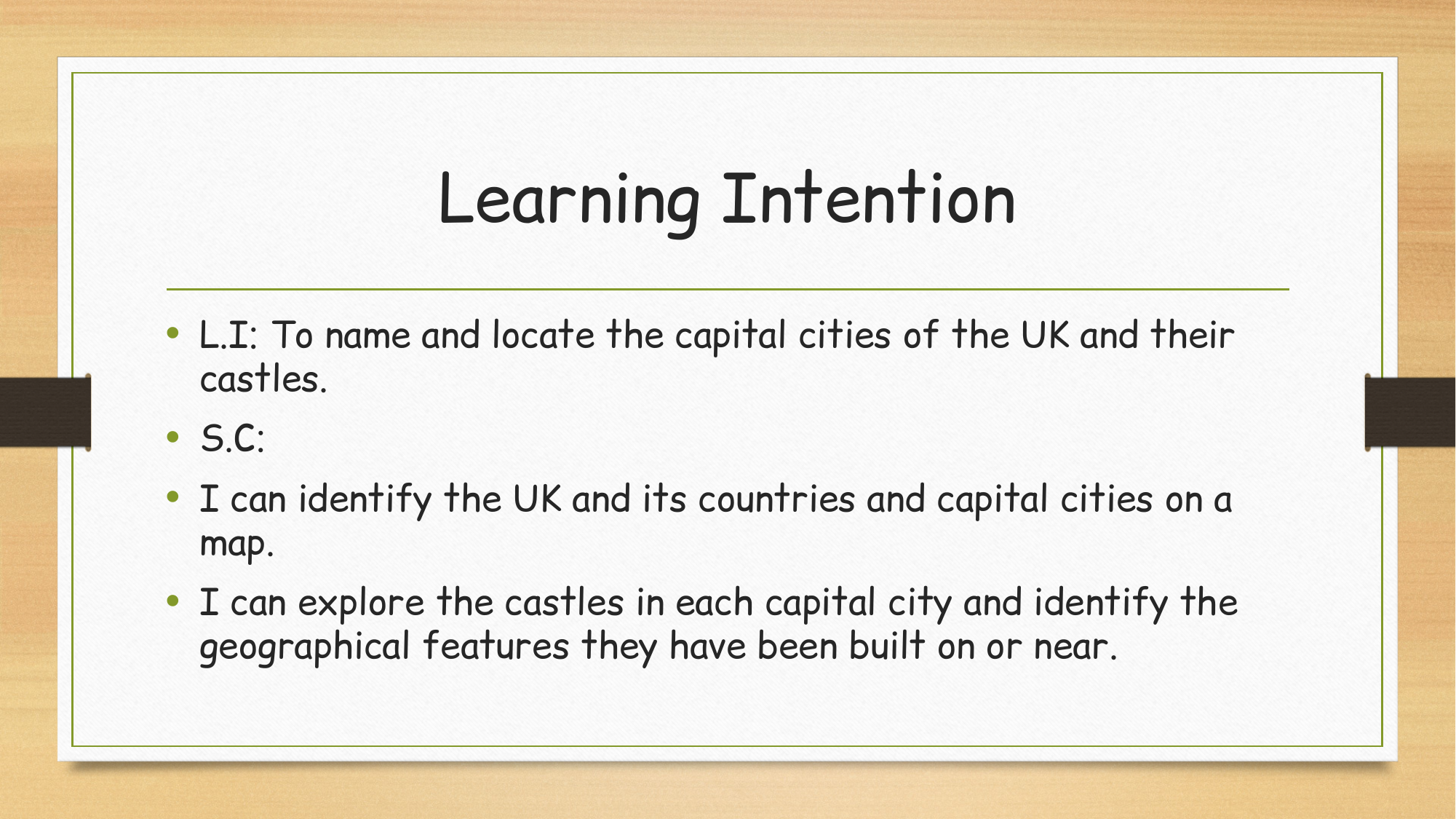

# Learning Intention
L.I: To name and locate the capital cities of the UK and their castles.
S.C:
I can identify the UK and its countries and capital cities on a map.
I can explore the castles in each capital city and identify the geographical features they have been built on or near.